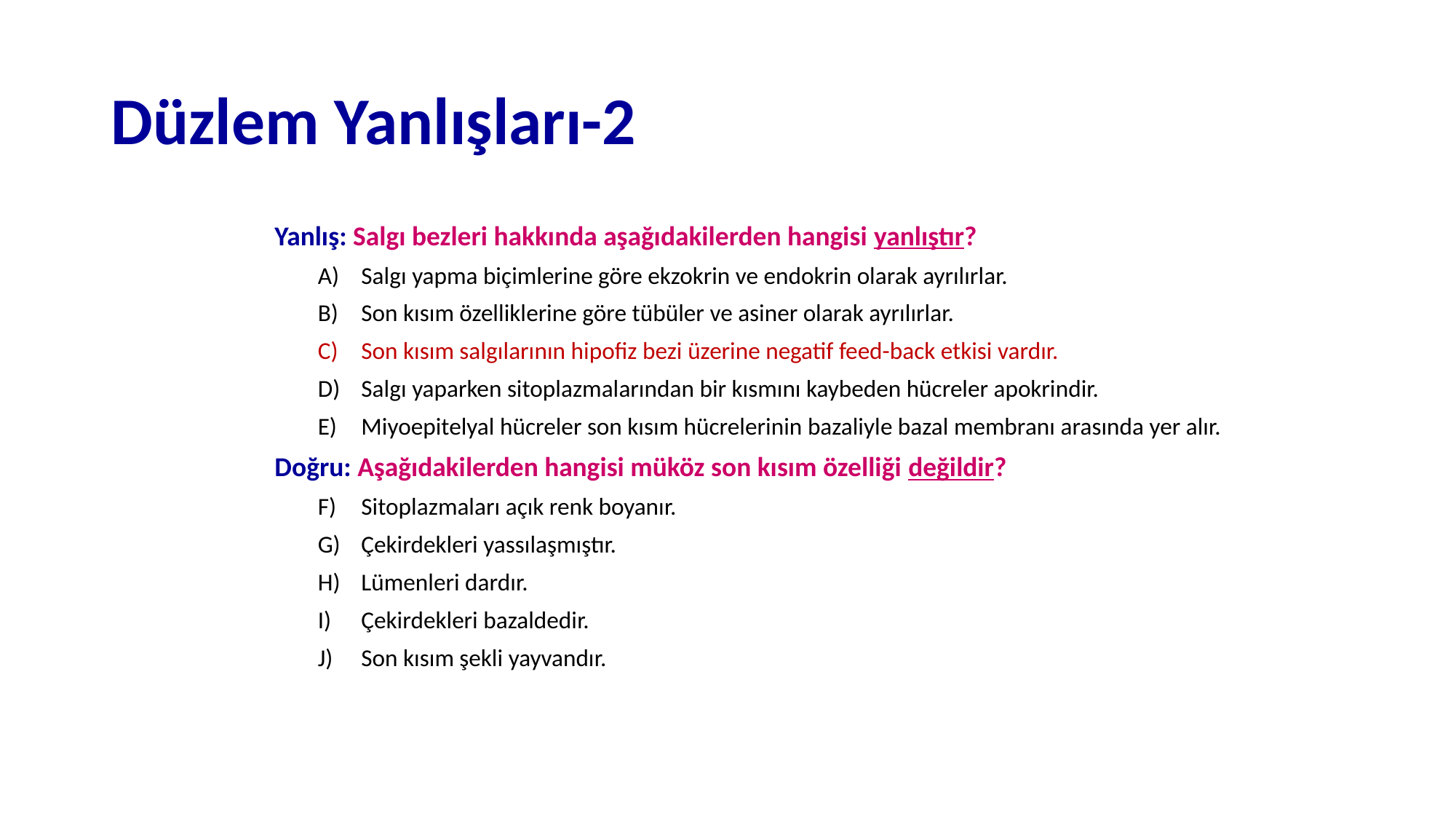

# Düzlem Yanlışları-2
Yanlış: Salgı bezleri hakkında aşağıdakilerden hangisi yanlıştır?
Salgı yapma biçimlerine göre ekzokrin ve endokrin olarak ayrılırlar.
Son kısım özelliklerine göre tübüler ve asiner olarak ayrılırlar.
Son kısım salgılarının hipofiz bezi üzerine negatif feed-back etkisi vardır.
Salgı yaparken sitoplazmalarından bir kısmını kaybeden hücreler apokrindir.
Miyoepitelyal hücreler son kısım hücrelerinin bazaliyle bazal membranı arasında yer alır.
Doğru: Aşağıdakilerden hangisi müköz son kısım özelliği değildir?
Sitoplazmaları açık renk boyanır.
Çekirdekleri yassılaşmıştır.
Lümenleri dardır.
Çekirdekleri bazaldedir.
Son kısım şekli yayvandır.